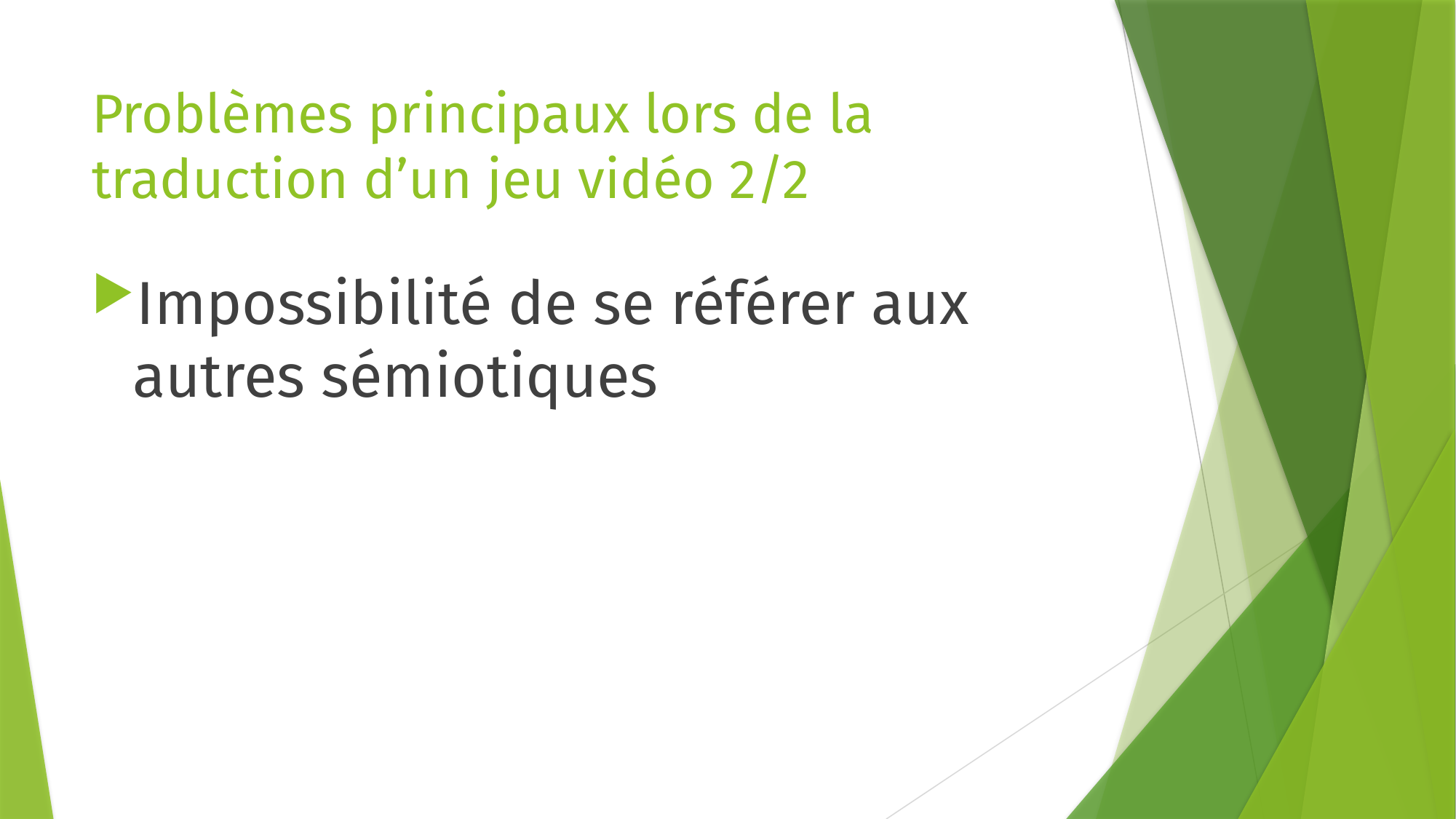

# Problèmes principaux lors de la traduction d’un jeu vidéo 2/2
Impossibilité de se référer aux autres sémiotiques